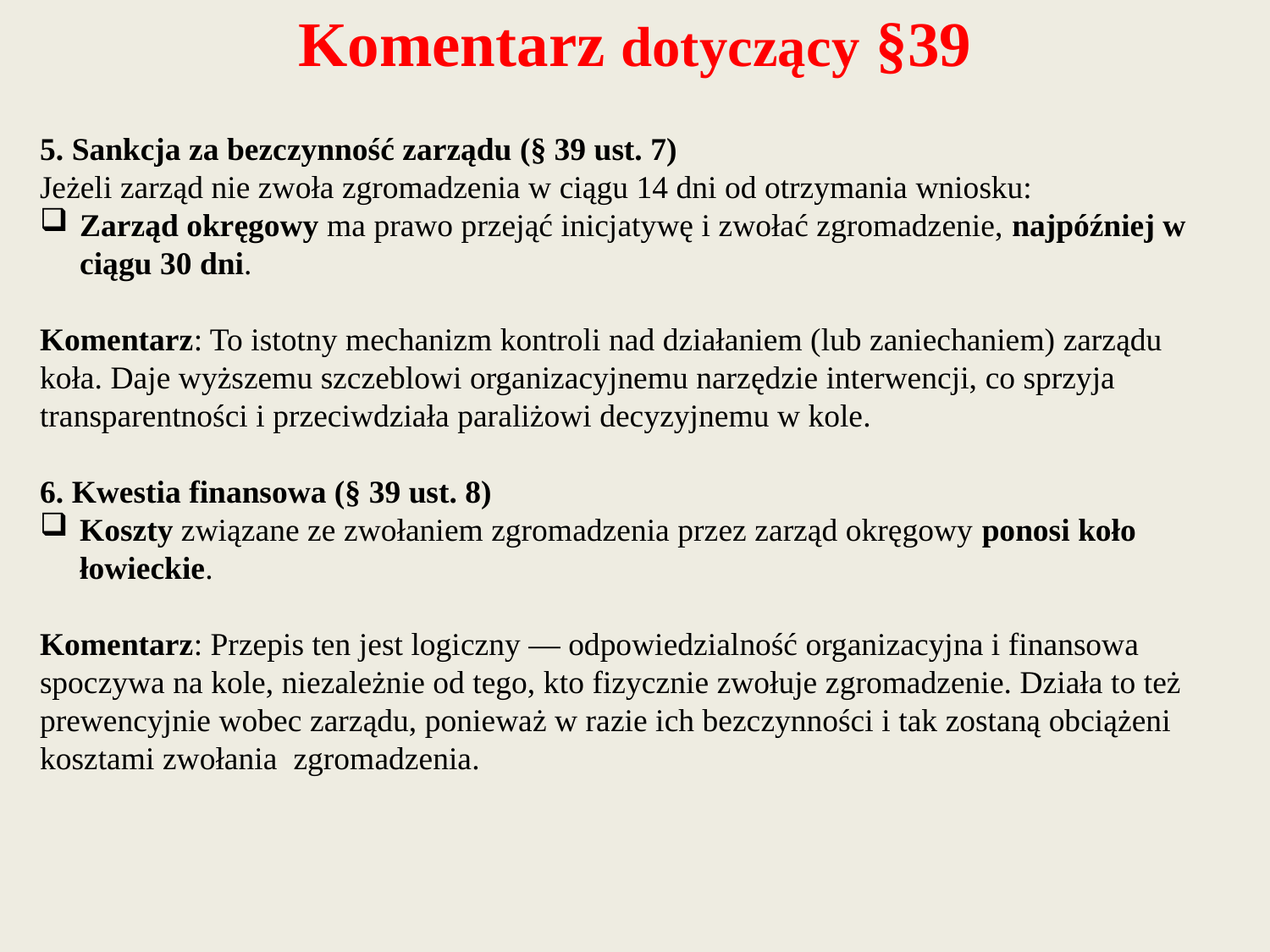

# Komentarz dotyczący §39
5. Sankcja za bezczynność zarządu (§ 39 ust. 7)
Jeżeli zarząd nie zwoła zgromadzenia w ciągu 14 dni od otrzymania wniosku:
Zarząd okręgowy ma prawo przejąć inicjatywę i zwołać zgromadzenie, najpóźniej w ciągu 30 dni.

Komentarz: To istotny mechanizm kontroli nad działaniem (lub zaniechaniem) zarządu koła. Daje wyższemu szczeblowi organizacyjnemu narzędzie interwencji, co sprzyja transparentności i przeciwdziała paraliżowi decyzyjnemu w kole.

6. Kwestia finansowa (§ 39 ust. 8)
Koszty związane ze zwołaniem zgromadzenia przez zarząd okręgowy ponosi koło łowieckie.

Komentarz: Przepis ten jest logiczny — odpowiedzialność organizacyjna i finansowa spoczywa na kole, niezależnie od tego, kto fizycznie zwołuje zgromadzenie. Działa to też prewencyjnie wobec zarządu, ponieważ w razie ich bezczynności i tak zostaną obciążeni kosztami zwołania  zgromadzenia.